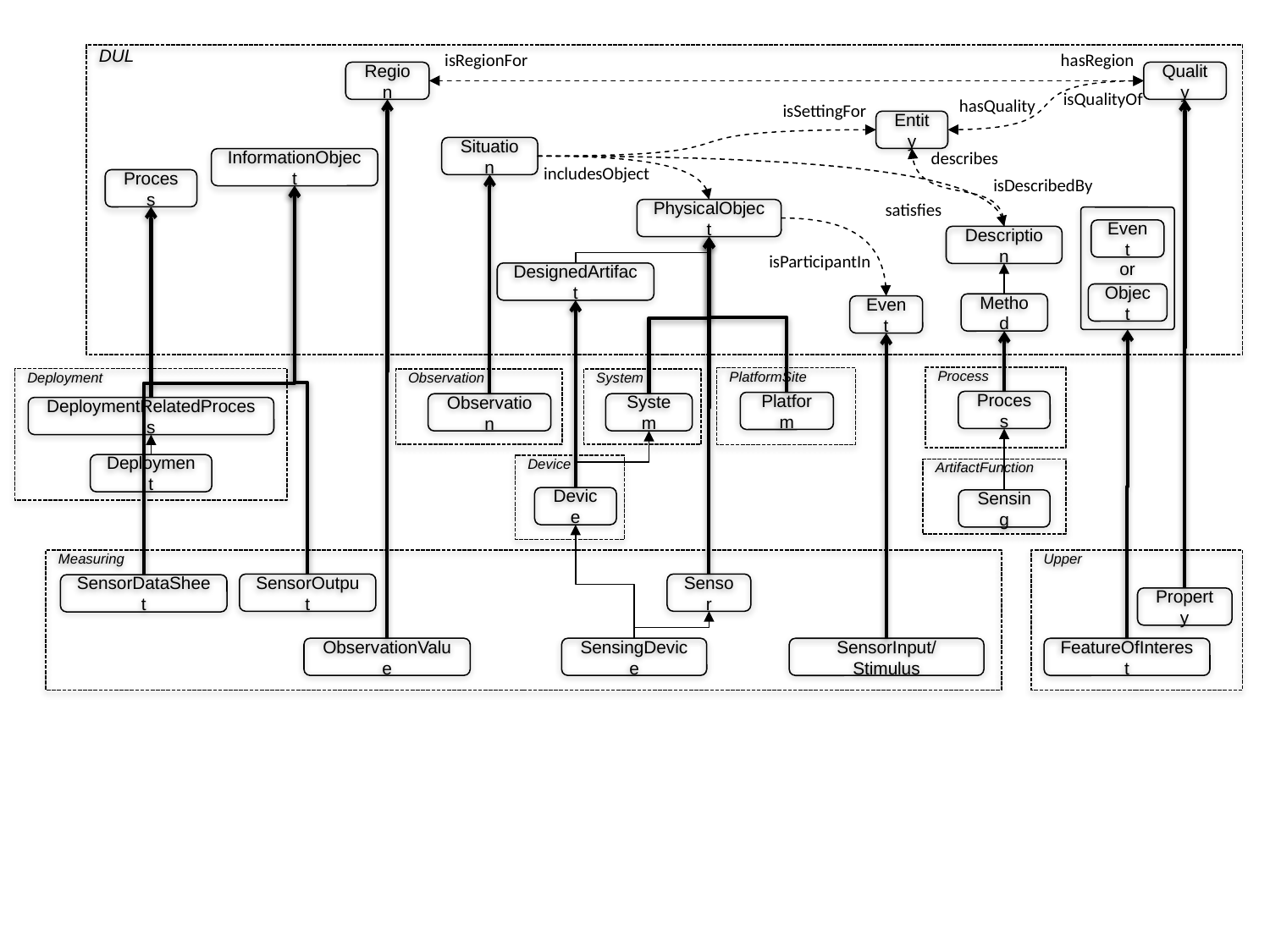

isRegionFor
hasRegion
DUL
Quality
Region
isQualityOf
hasQuality
isSettingFor
Entity
Situation
describes
InformationObject
includesObject
isDescribedBy
Process
satisfies
PhysicalObject
or
Event
Description
isParticipantIn
DesignedArtifact
Object
Method
Event
Process
PlatformSite
Deployment
System
Observation
Process
Platform
System
Observation
DeploymentRelatedProcess
Deployment
Device
ArtifactFunction
Device
Sensing
Measuring
Upper
SensorOutput
Sensor
SensorDataSheet
Property
ObservationValue
SensingDevice
SensorInput/Stimulus
FeatureOfInterest